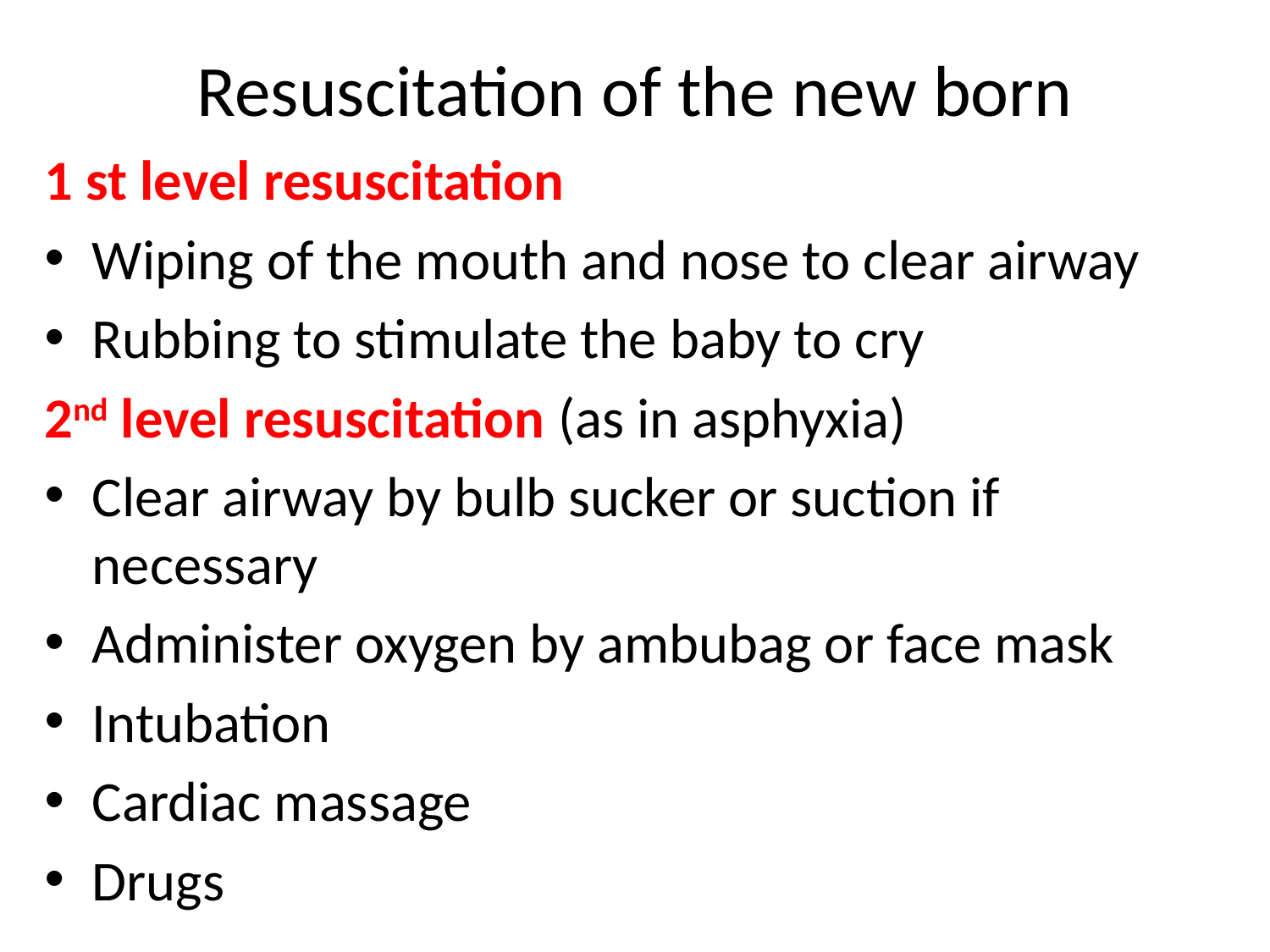

# Resuscitation of the new born
1 st level resuscitation
Wiping of the mouth and nose to clear airway
Rubbing to stimulate the baby to cry
2nd level resuscitation (as in asphyxia)
Clear airway by bulb sucker or suction if necessary
Administer oxygen by ambubag or face mask
Intubation
Cardiac massage
Drugs